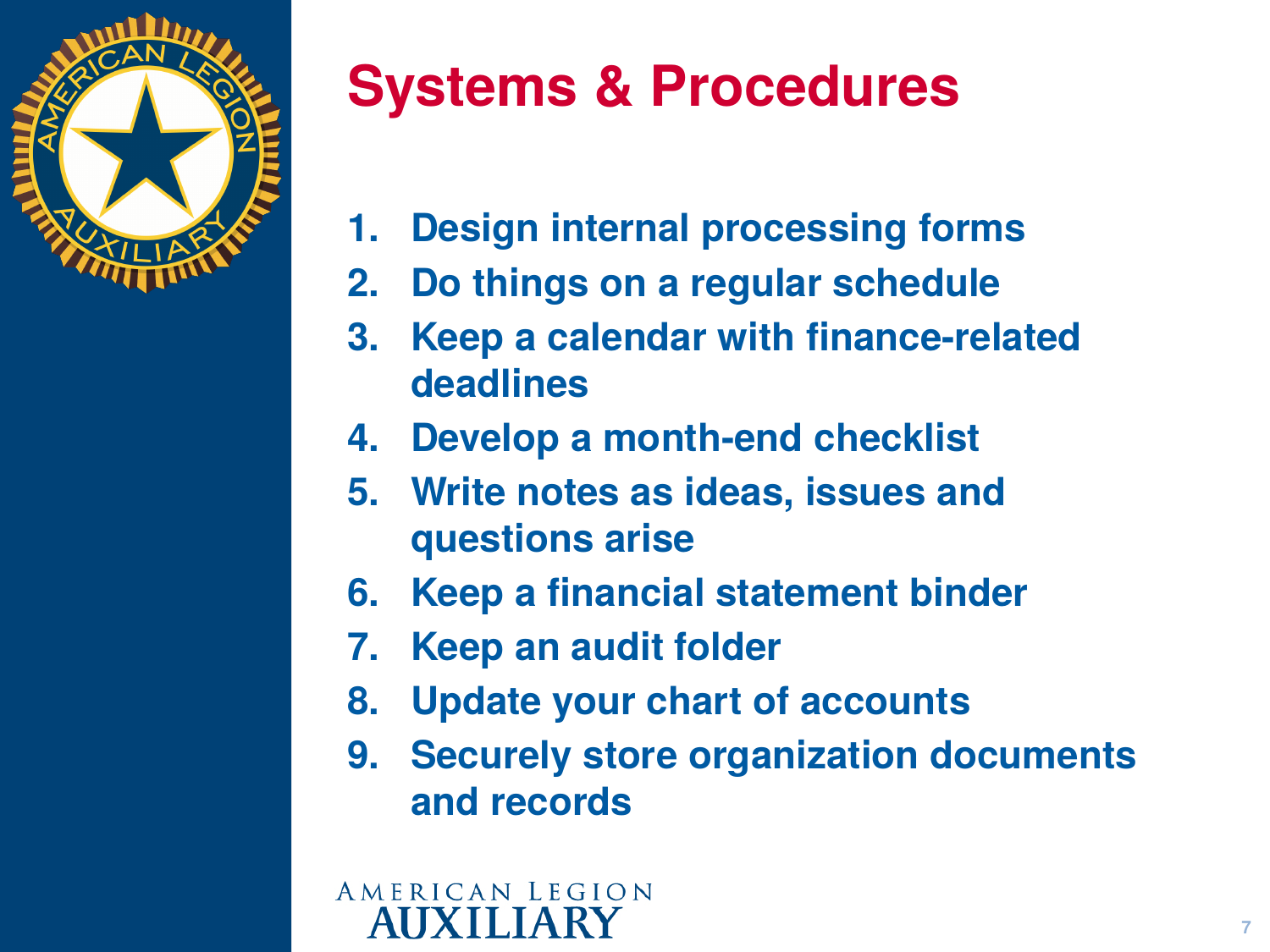

# Systems & Procedures
Design internal processing forms
Do things on a regular schedule
Keep a calendar with finance-related deadlines
Develop a month-end checklist
Write notes as ideas, issues and questions arise
Keep a financial statement binder
Keep an audit folder
Update your chart of accounts
Securely store organization documents and records
7